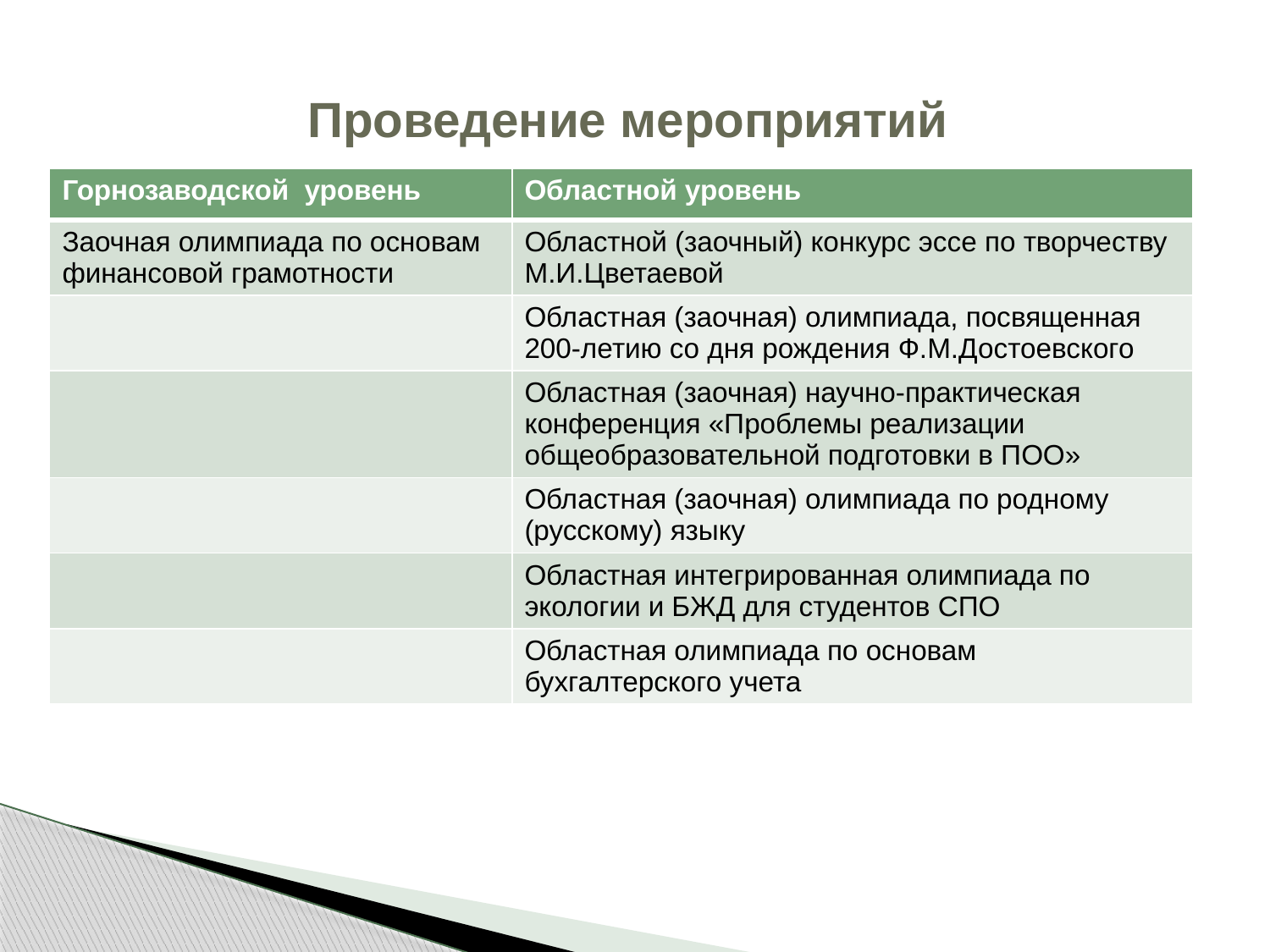

# Проведение мероприятий
| Горнозаводской уровень | Областной уровень |
| --- | --- |
| Заочная олимпиада по основам финансовой грамотности | Областной (заочный) конкурс эссе по творчеству М.И.Цветаевой |
|  | Областная (заочная) олимпиада, посвященная 200-летию со дня рождения Ф.М.Достоевского |
|  | Областная (заочная) научно-практическая конференция «Проблемы реализации общеобразовательной подготовки в ПОО» |
|  | Областная (заочная) олимпиада по родному (русскому) языку |
|  | Областная интегрированная олимпиада по экологии и БЖД для студентов СПО |
|  | Областная олимпиада по основам бухгалтерского учета |